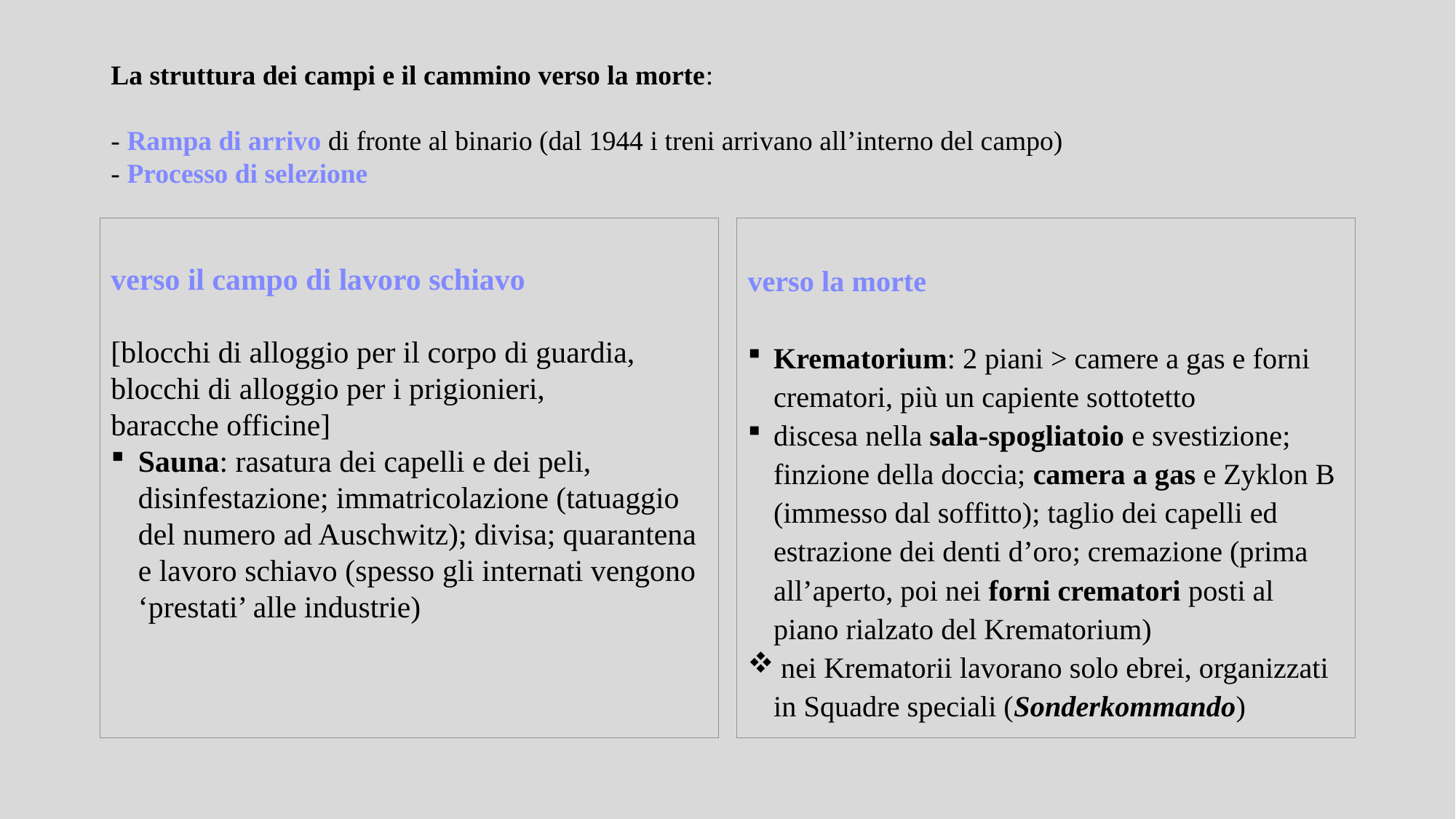

# La struttura dei campi e il cammino verso la morte: - Rampa di arrivo di fronte al binario (dal 1944 i treni arrivano all’interno del campo) - Processo di selezione

verso il campo di lavoro schiavo

[blocchi di alloggio per il corpo di guardia, blocchi di alloggio per i prigionieri,
baracche officine]
Sauna: rasatura dei capelli e dei peli, disinfestazione; immatricolazione (tatuaggio del numero ad Auschwitz); divisa; quarantena e lavoro schiavo (spesso gli internati vengono ‘prestati’ alle industrie)

verso la morte

Krematorium: 2 piani > camere a gas e forni crematori, più un capiente sottotetto
discesa nella sala-spogliatoio e svestizione; finzione della doccia; camera a gas e Zyklon B (immesso dal soffitto); taglio dei capelli ed estrazione dei denti d’oro; cremazione (prima all’aperto, poi nei forni crematori posti al piano rialzato del Krematorium)
 nei Krematorii lavorano solo ebrei, organizzati in Squadre speciali (Sonderkommando)